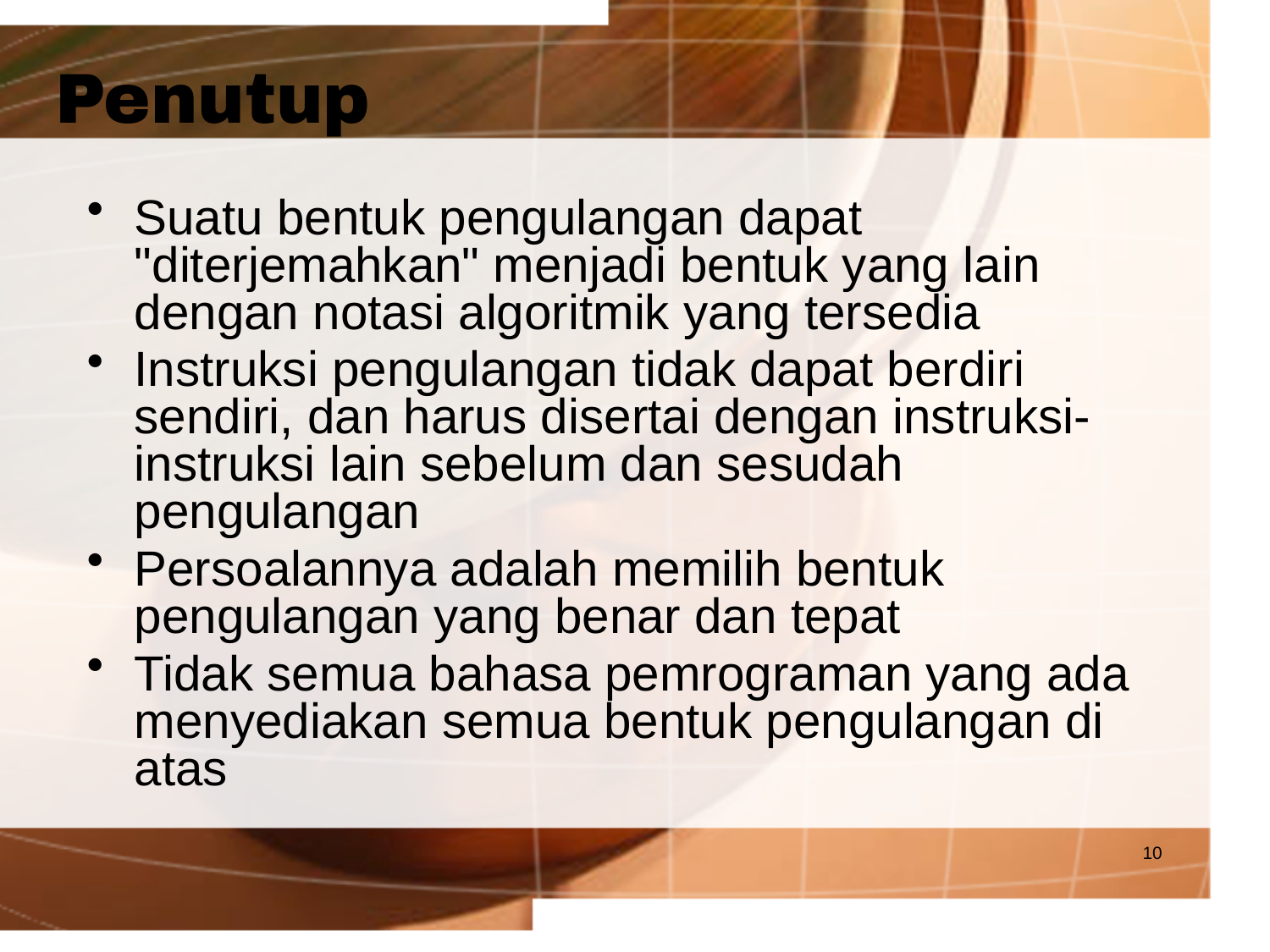

# Penutup
Suatu bentuk pengulangan dapat "diterjemahkan" menjadi bentuk yang lain dengan notasi algoritmik yang tersedia
Instruksi pengulangan tidak dapat berdiri sendiri, dan harus disertai dengan instruksi-instruksi lain sebelum dan sesudah pengulangan
Persoalannya adalah memilih bentuk pengulangan yang benar dan tepat
Tidak semua bahasa pemrograman yang ada menyediakan semua bentuk pengulangan di atas
10